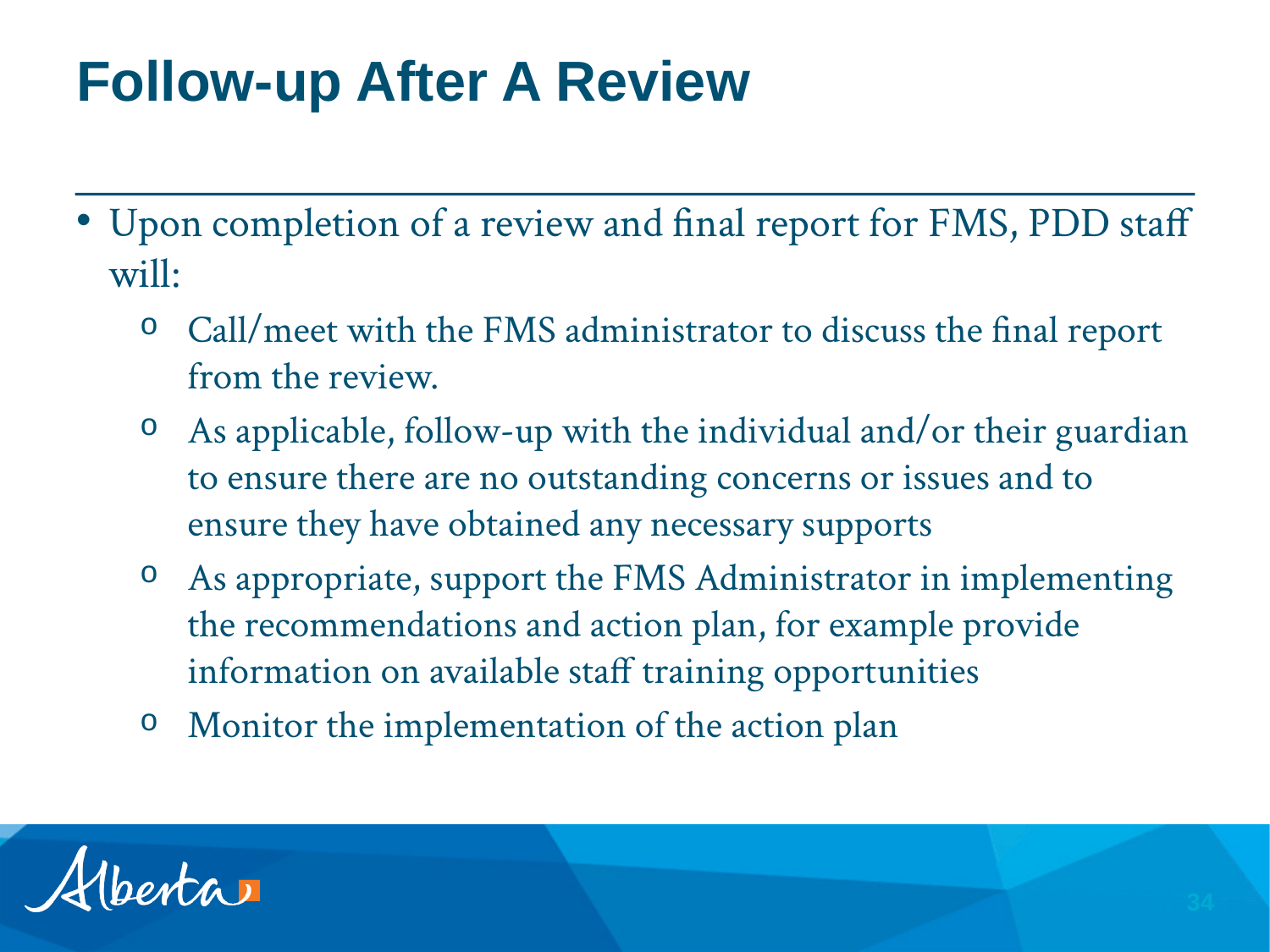

# Follow-up After A Review
Upon completion of a review and final report for FMS, PDD staff will:
Call/meet with the FMS administrator to discuss the final report from the review.
As applicable, follow-up with the individual and/or their guardian to ensure there are no outstanding concerns or issues and to ensure they have obtained any necessary supports
As appropriate, support the FMS Administrator in implementing the recommendations and action plan, for example provide information on available staff training opportunities
Monitor the implementation of the action plan
34